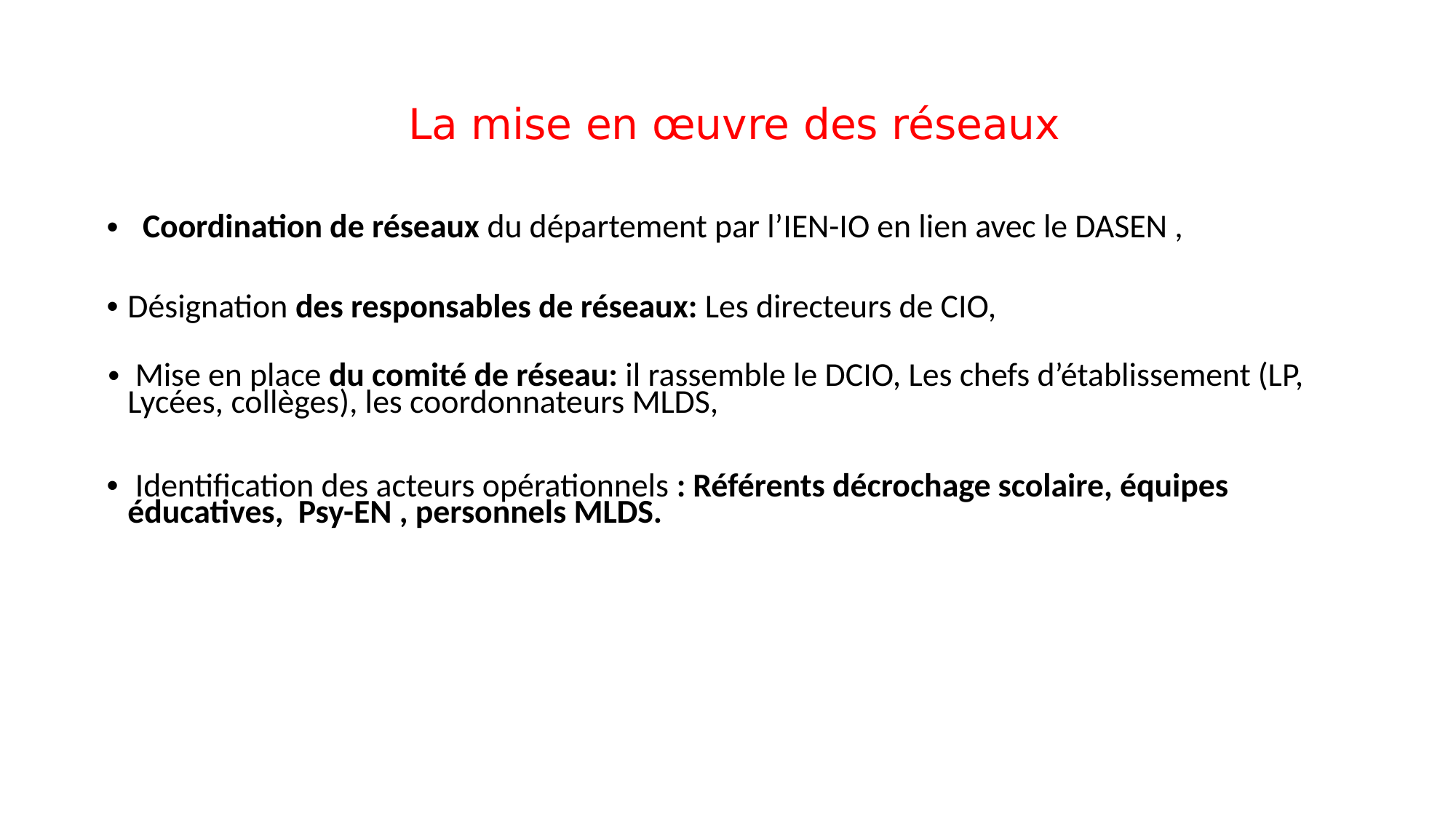

La mise en œuvre des réseaux

  Coordination de réseaux du département par l’IEN-IO en lien avec le DASEN ,

Désignation des responsables de réseaux: Les directeurs de CIO,

 Mise en place du comité de réseau: il rassemble le DCIO, Les chefs d’établissement (LP, Lycées, collèges), les coordonnateurs MLDS,

 Identification des acteurs opérationnels : Référents décrochage scolaire, équipes éducatives,  Psy-EN , personnels MLDS.